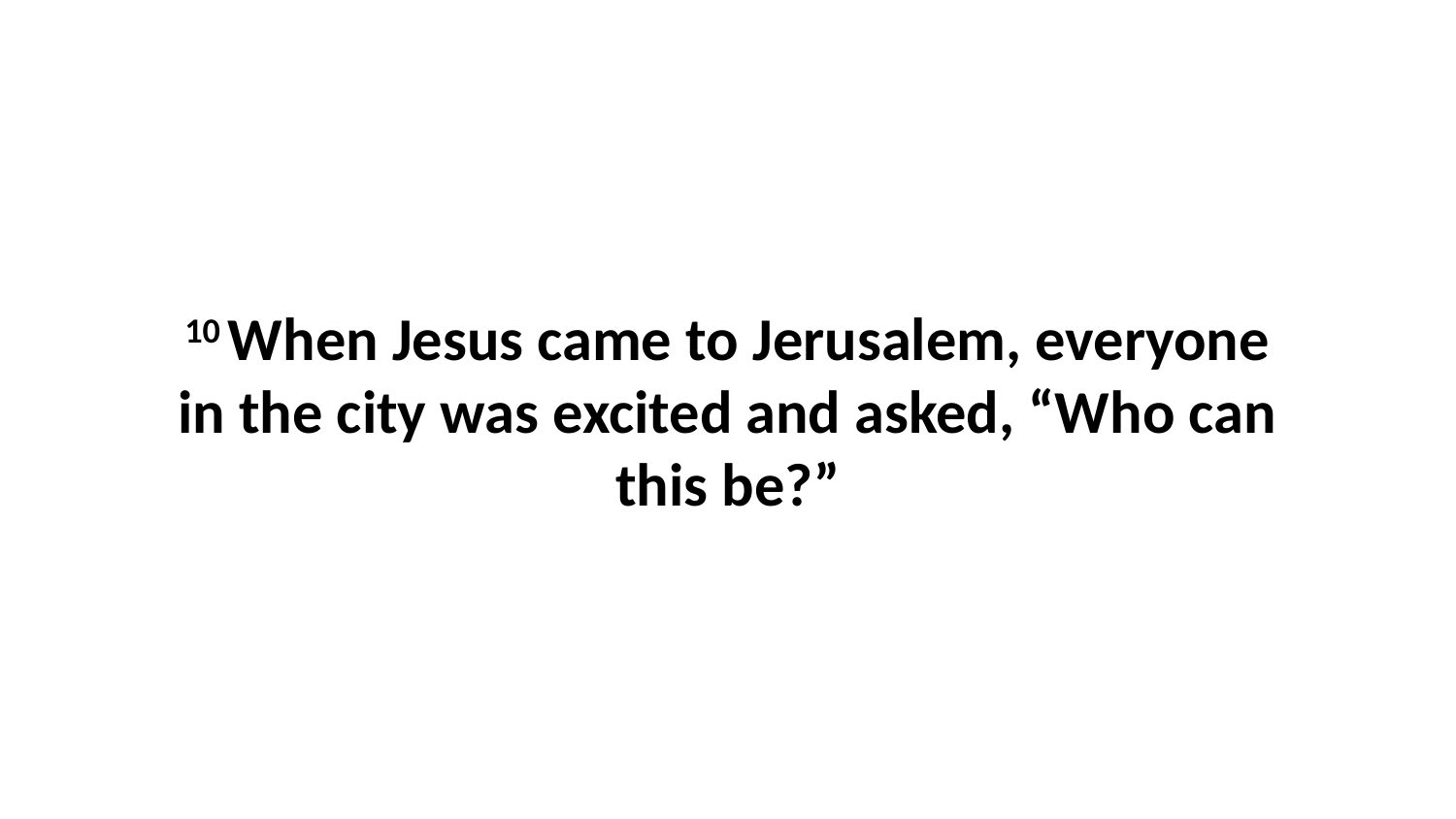

10 When Jesus came to Jerusalem, everyone in the city was excited and asked, “Who can this be?”